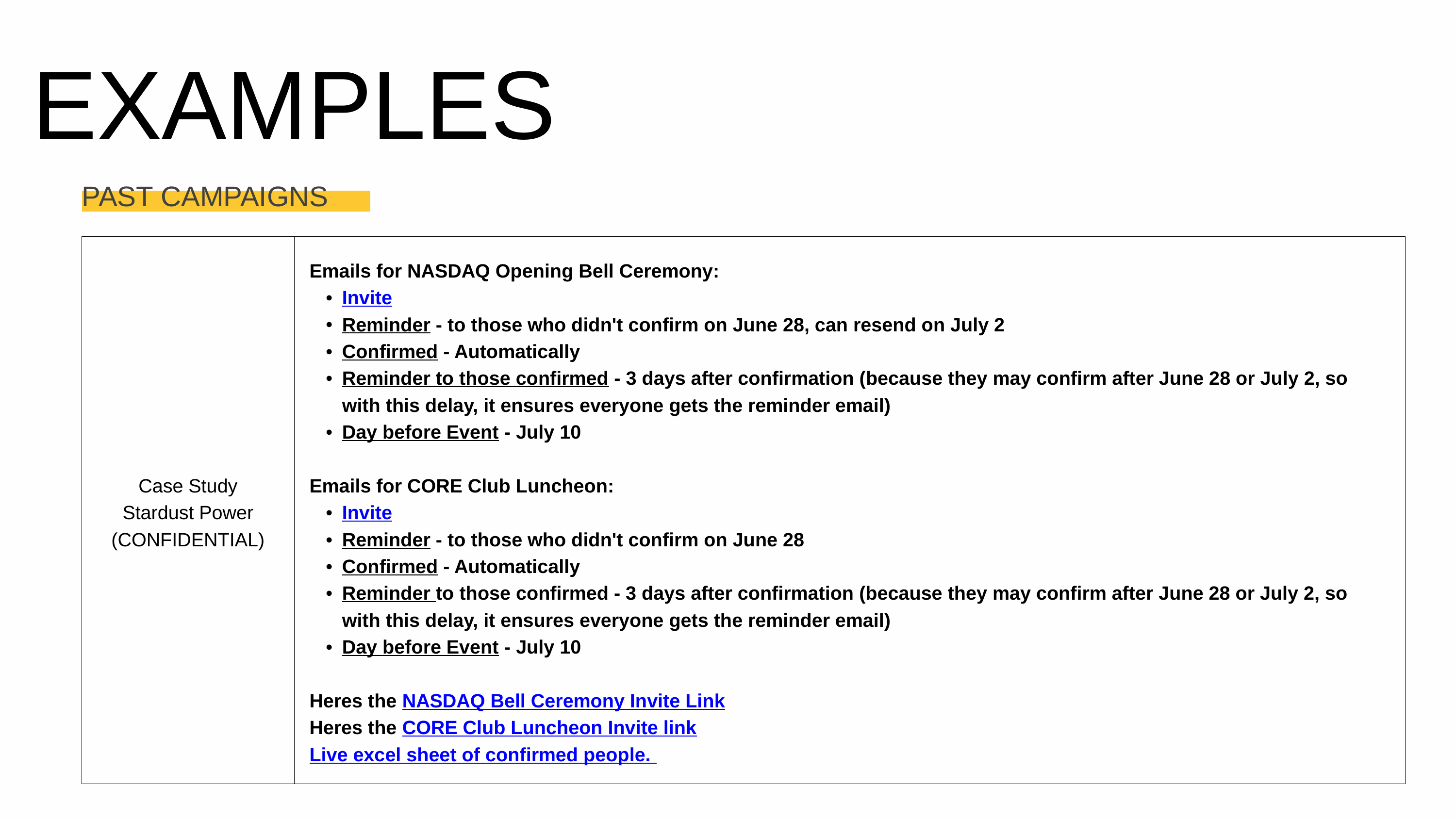

EXAMPLES

PAST CAMPAIGNS

| Case Study Stardust Power (CONFIDENTIAL) | Emails for NASDAQ Opening Bell Ceremony: Invite Reminder - to those who didn't confirm on June 28, can resend on July 2 Confirmed - Automatically Reminder to those confirmed - 3 days after confirmation (because they may confirm after June 28 or July 2, so with this delay, it ensures everyone gets the reminder email) Day before Event - July 10 Emails for CORE Club Luncheon: Invite Reminder - to those who didn't confirm on June 28 Confirmed - Automatically Reminder to those confirmed - 3 days after confirmation (because they may confirm after June 28 or July 2, so with this delay, it ensures everyone gets the reminder email) Day before Event - July 10 Heres the NASDAQ Bell Ceremony Invite Link Heres the CORE Club Luncheon Invite link Live excel sheet of confirmed people. |
| --- | --- |